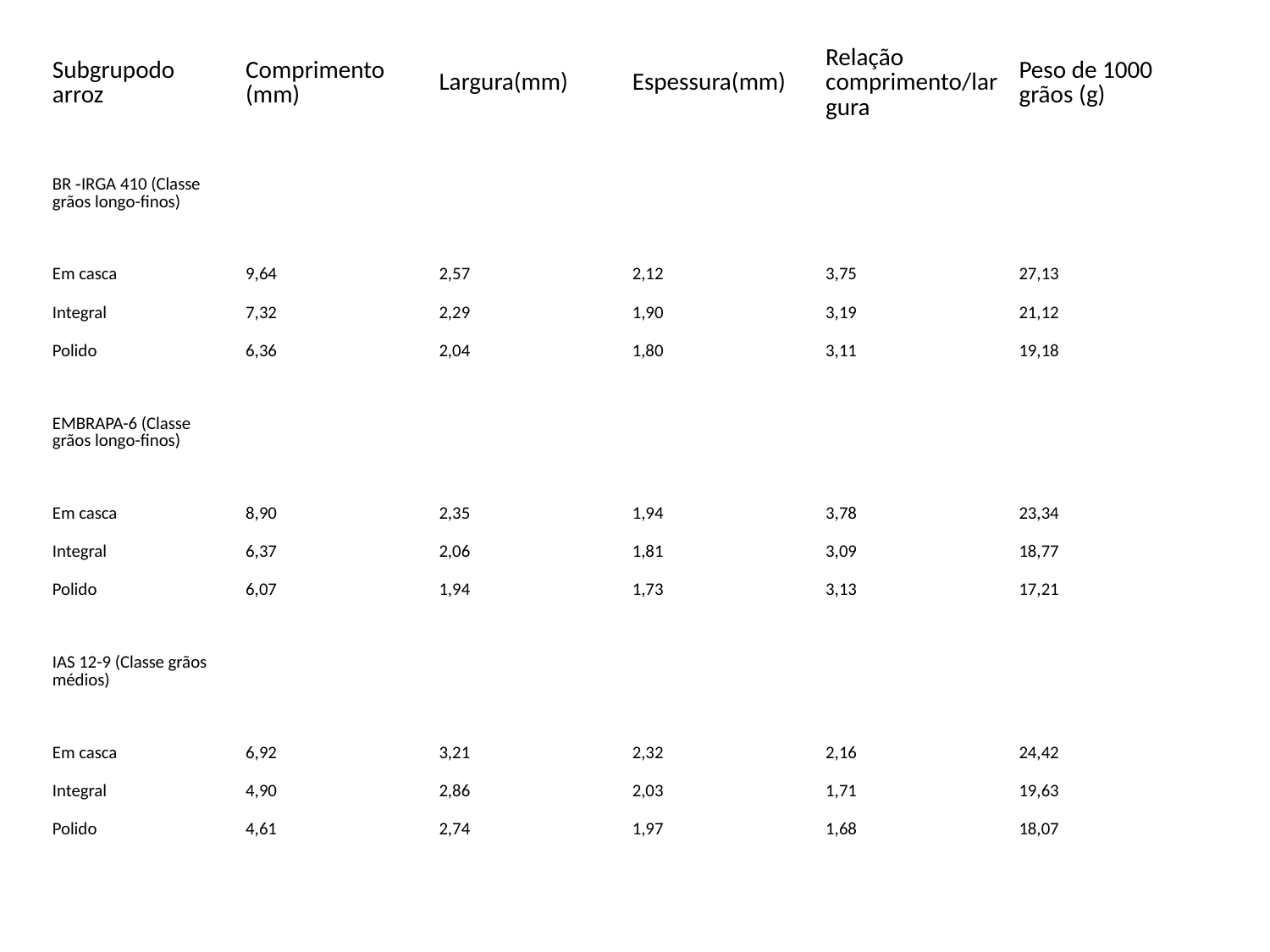

| Subgrupodo arroz | Comprimento (mm) | Largura(mm) | Espessura(mm) | Relação comprimento/largura | Peso de 1000 grãos (g) |
| --- | --- | --- | --- | --- | --- |
| BR ‑IRGA 410 (Classe grãos longo-finos) |  |  |  |  |  |
| Em casca | 9,64 | 2,57 | 2,12 | 3,75 | 27,13 |
| Integral | 7,32 | 2,29 | 1,90 | 3,19 | 21,12 |
| Polido | 6,36 | 2,04 | 1,80 | 3,11 | 19,18 |
| EMBRAPA-6 (Classe grãos longo-finos) |  |  |  |  |  |
| Em casca | 8,90 | 2,35 | 1,94 | 3,78 | 23,34 |
| Integral | 6,37 | 2,06 | 1,81 | 3,09 | 18,77 |
| Polido | 6,07 | 1,94 | 1,73 | 3,13 | 17,21 |
| IAS 12-9 (Classe grãos médios) |  |  |  |  |  |
| Em casca | 6,92 | 3,21 | 2,32 | 2,16 | 24,42 |
| Integral | 4,90 | 2,86 | 2,03 | 1,71 | 19,63 |
| Polido | 4,61 | 2,74 | 1,97 | 1,68 | 18,07 |